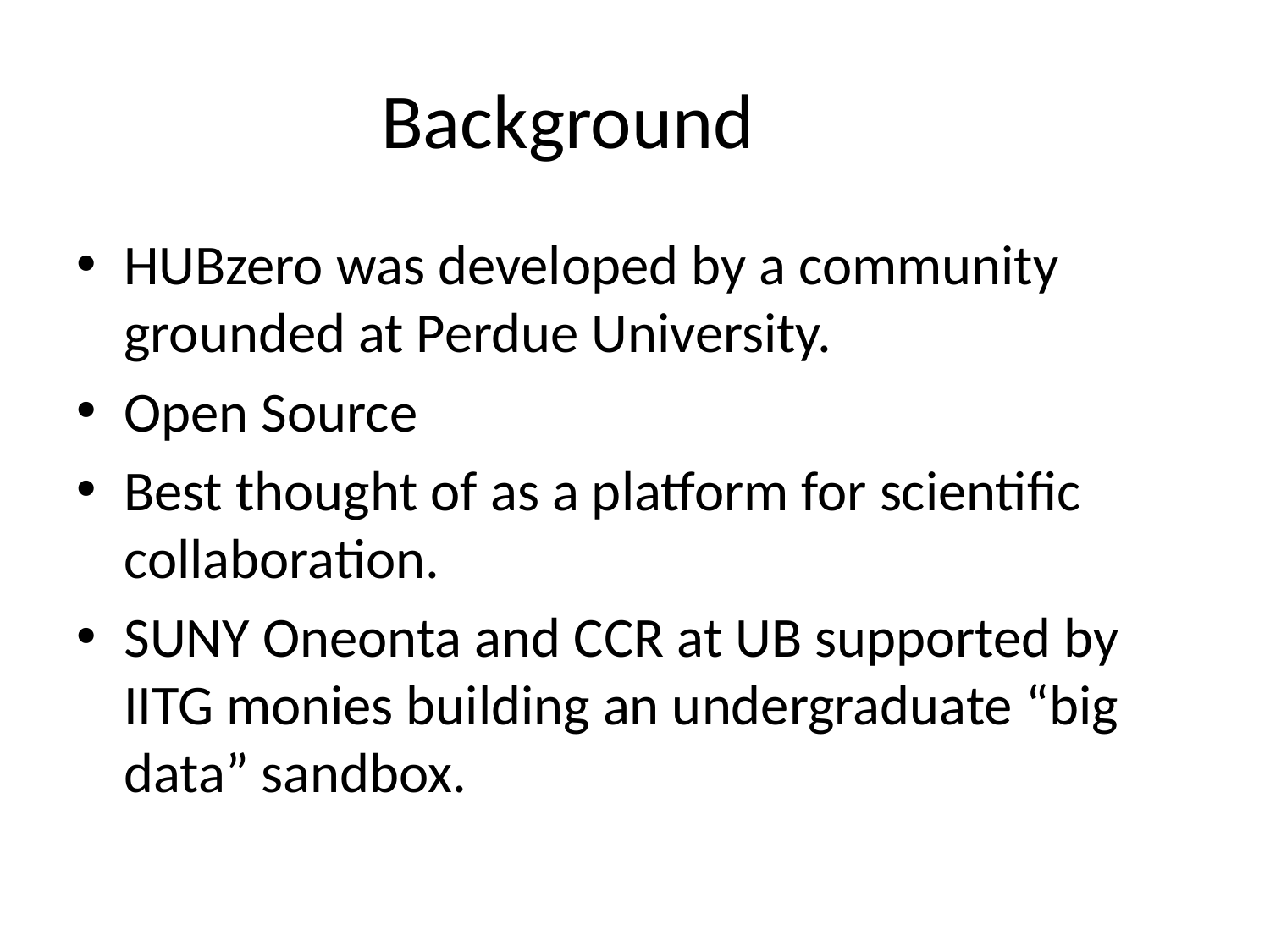

# Background
HUBzero was developed by a community grounded at Perdue University.
Open Source
Best thought of as a platform for scientific collaboration.
SUNY Oneonta and CCR at UB supported by IITG monies building an undergraduate “big data” sandbox.